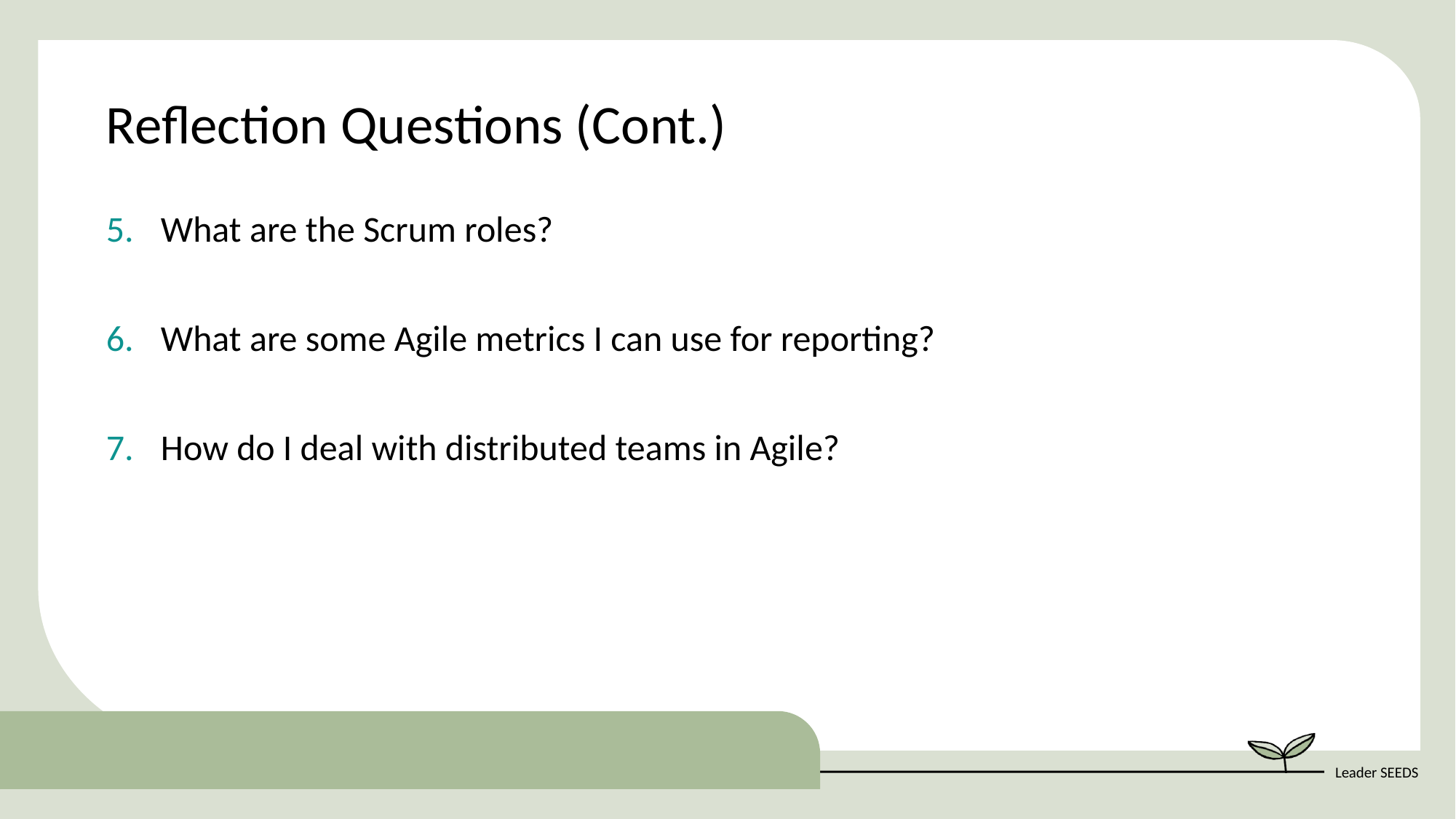

Reflection Questions (Cont.)
What are the Scrum roles?

What are some Agile metrics I can use for reporting?

How do I deal with distributed teams in Agile?